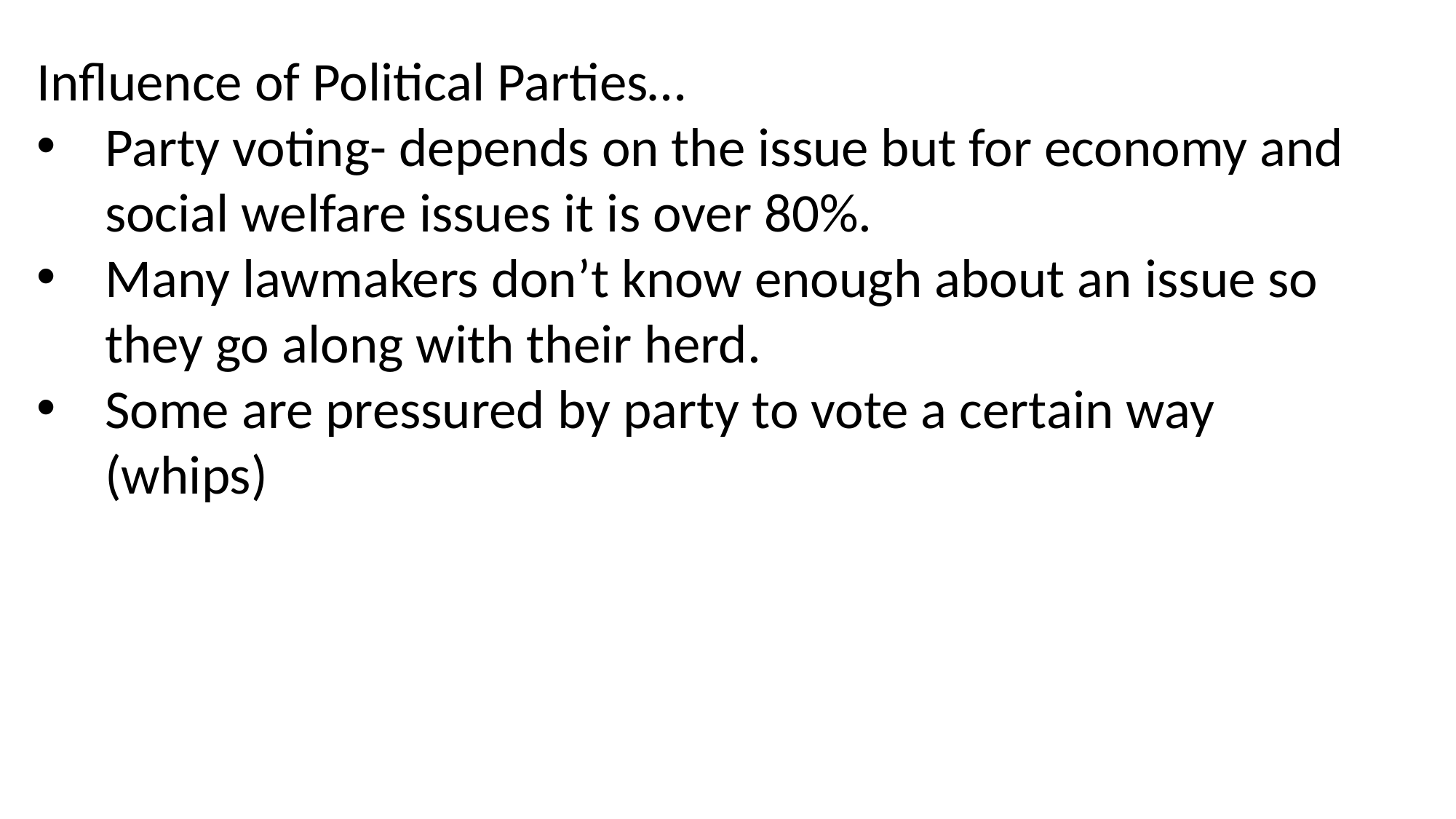

Influence of Political Parties…
Party voting- depends on the issue but for economy and social welfare issues it is over 80%.
Many lawmakers don’t know enough about an issue so they go along with their herd.
Some are pressured by party to vote a certain way  (whips)